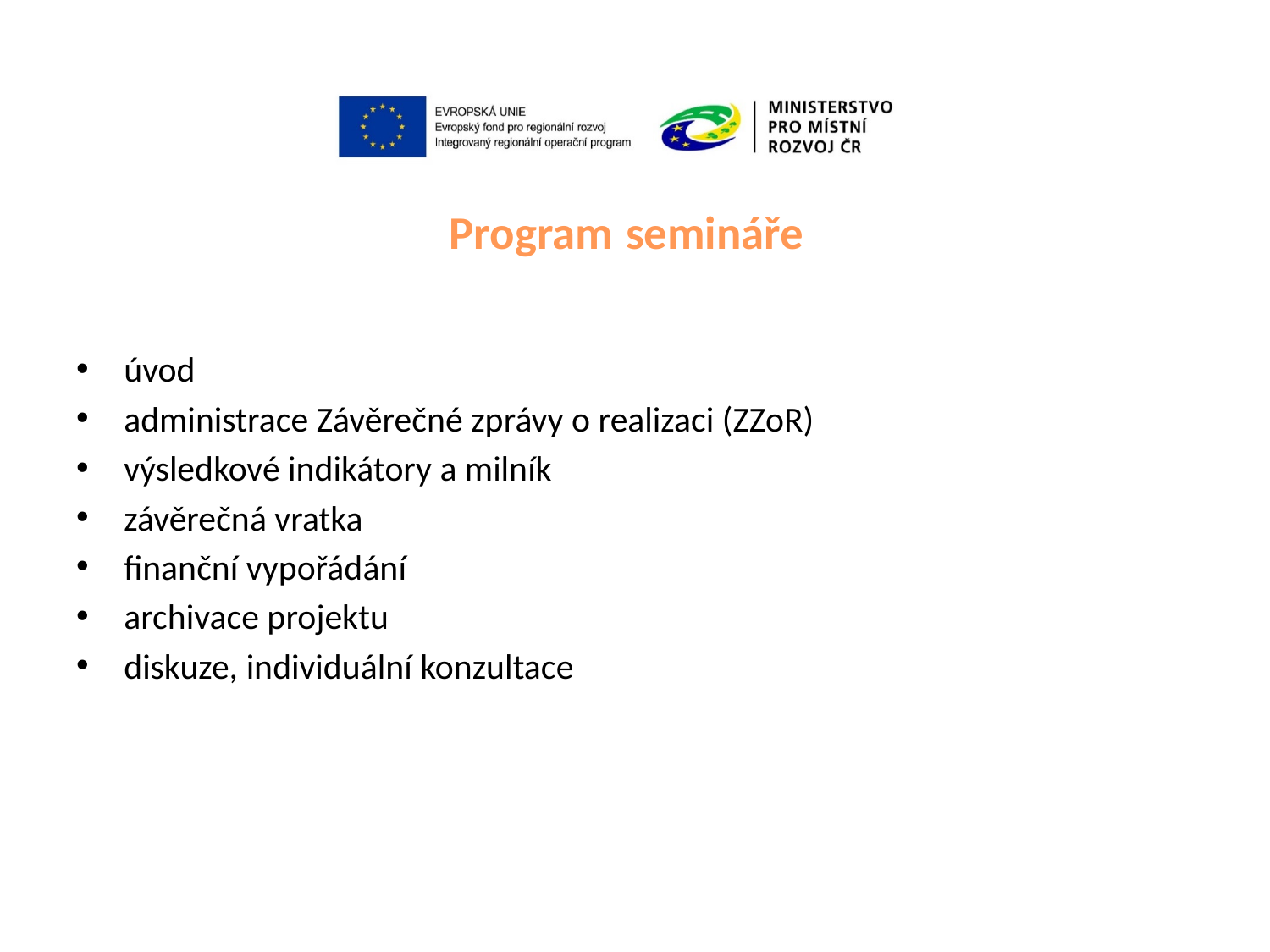

# Program semináře

úvod
administrace Závěrečné zprávy o realizaci (ZZoR)
výsledkové indikátory a milník
závěrečná vratka
finanční vypořádání
archivace projektu
diskuze, individuální konzultace